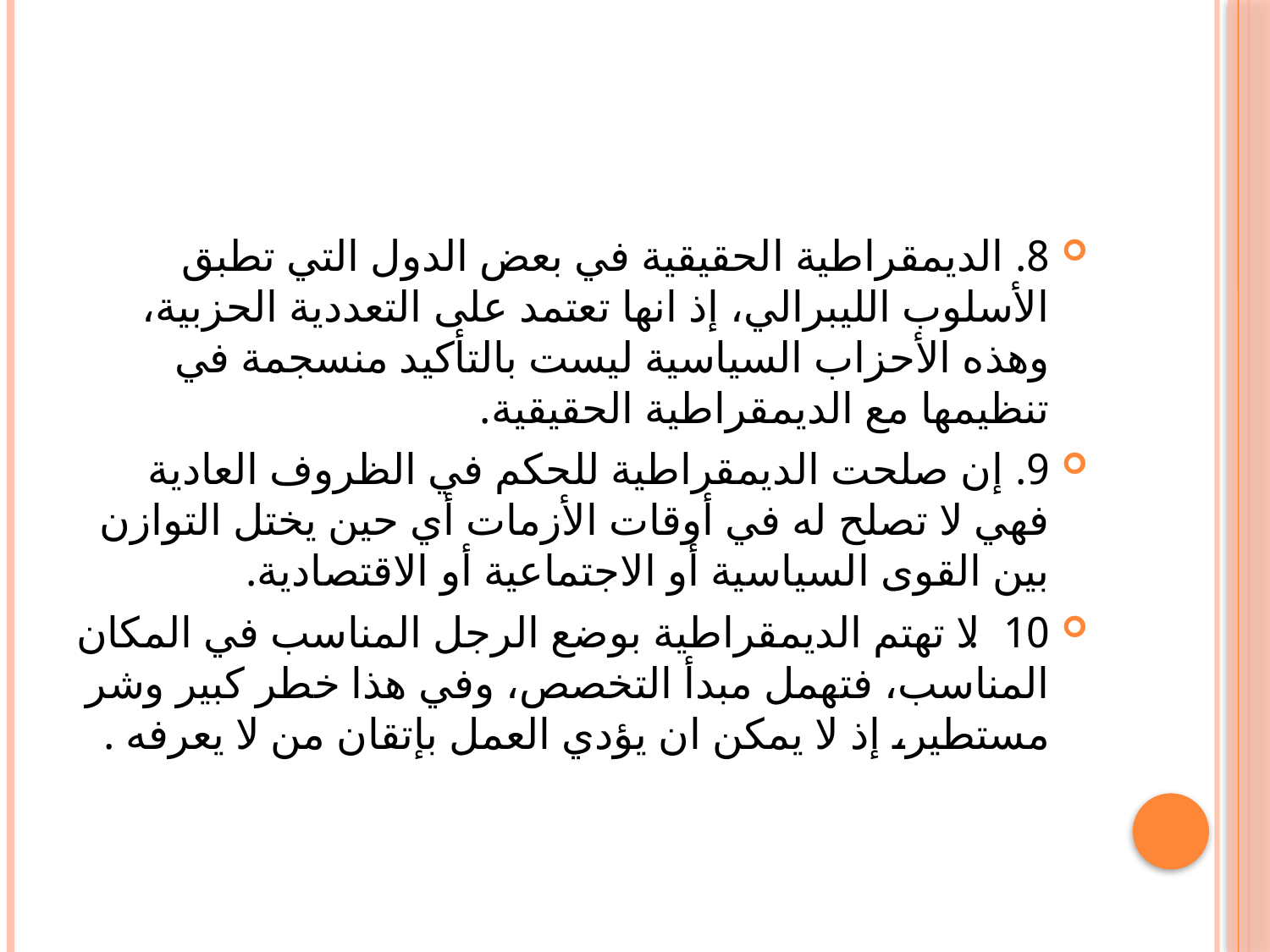

#
8. الديمقراطية الحقيقية في بعض الدول التي تطبق الأسلوب الليبرالي، إذ انها تعتمد على التعددية الحزبية، وهذه الأحزاب السياسية ليست بالتأكيد منسجمة في تنظيمها مع الديمقراطية الحقيقية.
9. إن صلحت الديمقراطية للحكم في الظروف العادية فهي لا تصلح له في أوقات الأزمات أي حين يختل التوازن بين القوى السياسية أو الاجتماعية أو الاقتصادية.
10. لا تهتم الديمقراطية بوضع الرجل المناسب في المكان المناسب، فتهمل مبدأ التخصص، وفي هذا خطر كبير وشر مستطير، إذ لا يمكن ان يؤدي العمل بإتقان من لا يعرفه .